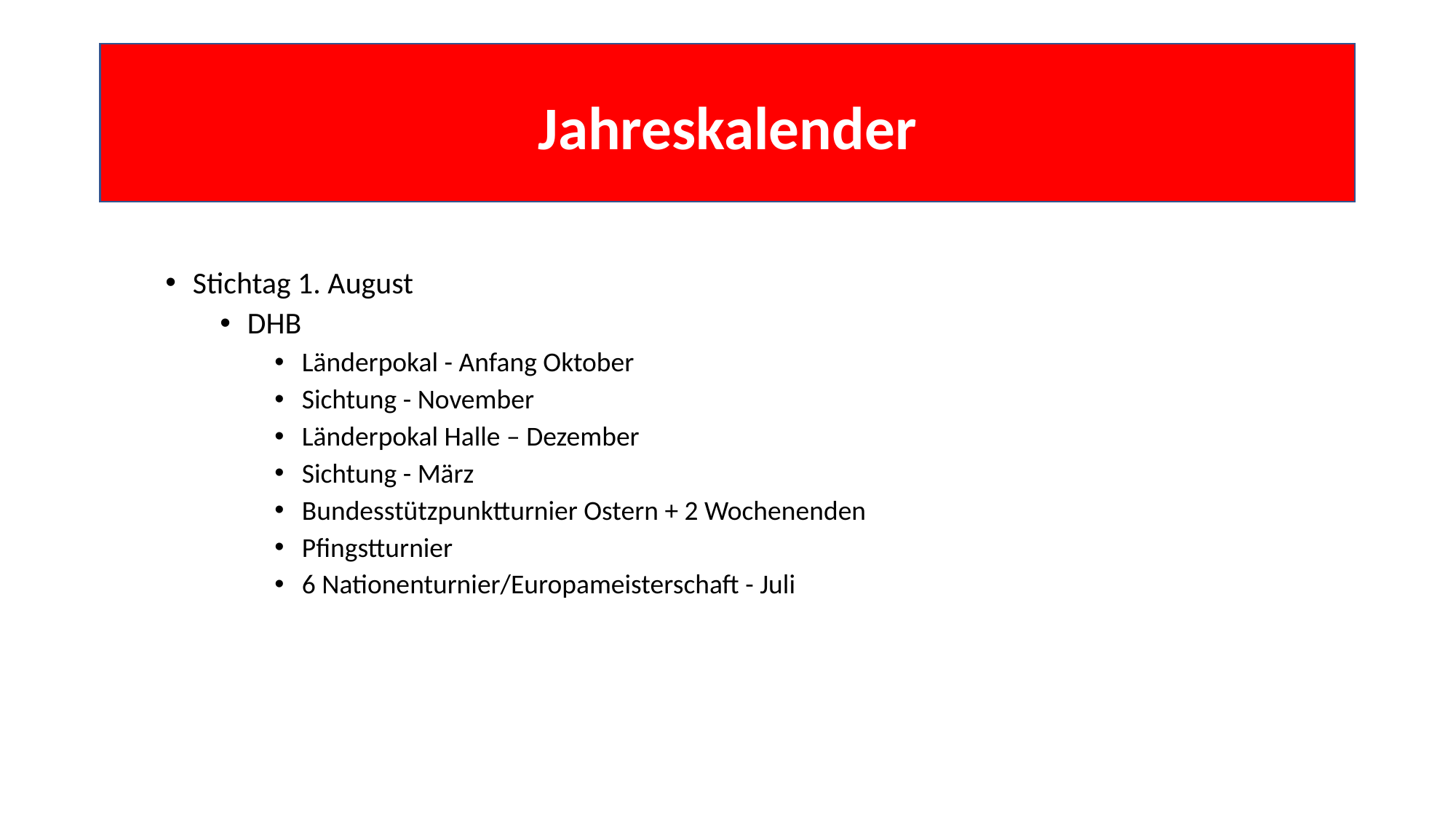

# Jahreskalender

Stichtag 1. August
DHB
Länderpokal - Anfang Oktober
Sichtung - November
Länderpokal Halle – Dezember
Sichtung - März
Bundesstützpunktturnier Ostern + 2 Wochenenden
Pfingstturnier
6 Nationenturnier/Europameisterschaft - Juli